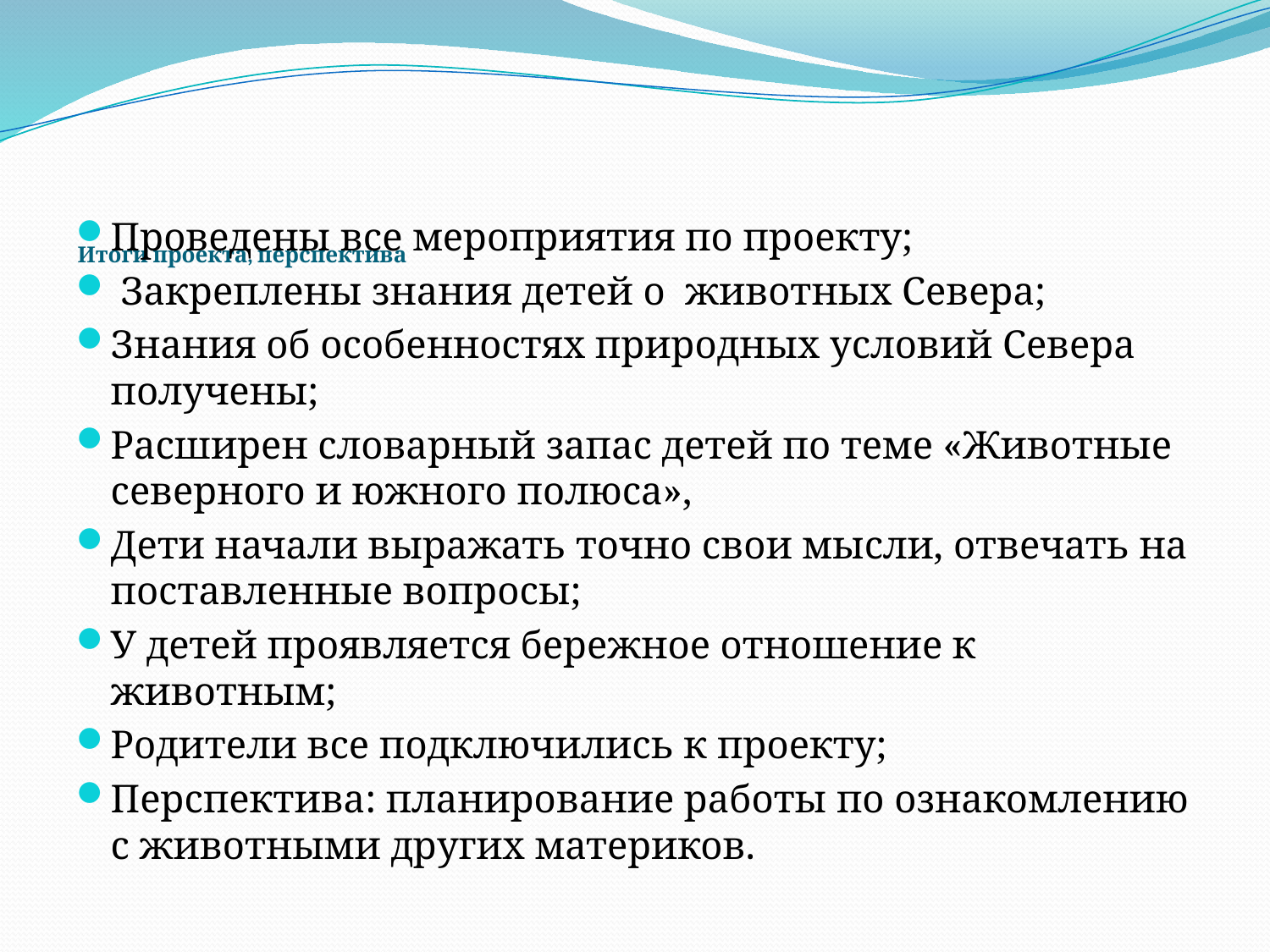

# Итоги проекта, перспектива
Проведены все мероприятия по проекту;
 Закреплены знания детей о  животных Севера;
Знания об особенностях природных условий Севера  получены;
Расширен словарный запас детей по теме «Животные северного и южного полюса»,
Дети начали выражать точно свои мысли, отвечать на поставленные вопросы;
У детей проявляется бережное отношение к животным;
Родители все подключились к проекту;
Перспектива: планирование работы по ознакомлению с животными других материков.